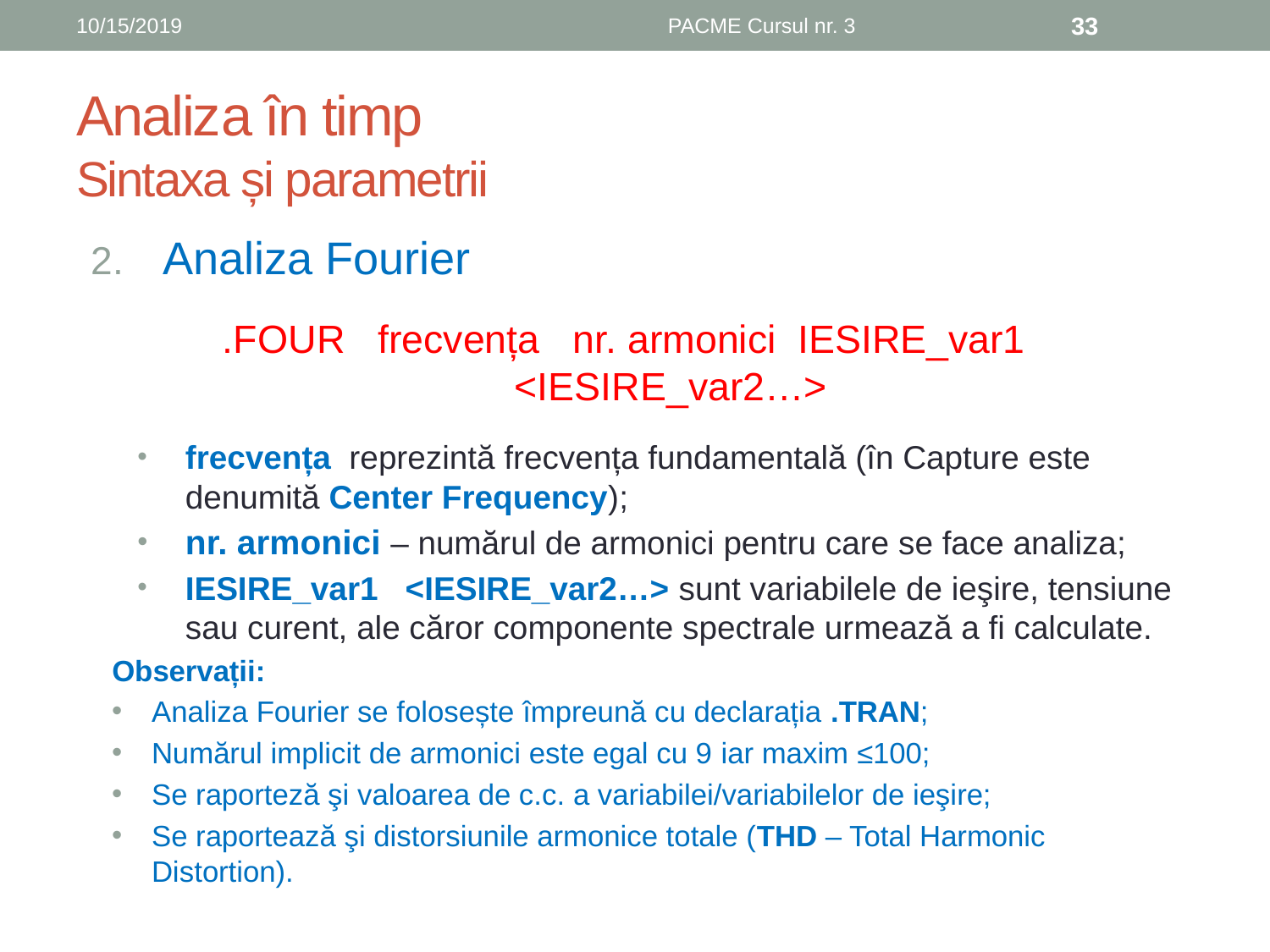

10/15/2019
PACME Cursul nr. 3
33
# Analiza în timp Sintaxa și parametrii
Analiza Fourier

.FOUR   frecvența   nr. armonici  IESIRE_var1   <IESIRE_var2…>

frecvența  reprezintă frecvența fundamentală (în Capture este denumită Center Frequency);
nr. armonici – numărul de armonici pentru care se face analiza;
IESIRE_var1   <IESIRE_var2…> sunt variabilele de ieşire, tensiune sau curent, ale căror componente spectrale urmează a fi calculate.
Observații:
Analiza Fourier se folosește împreună cu declarația .TRAN;
Numărul implicit de armonici este egal cu 9 iar maxim ≤100;
Se raporteză şi valoarea de c.c. a variabilei/variabilelor de ieşire;
Se raportează şi distorsiunile armonice totale (THD – Total Harmonic Distortion).